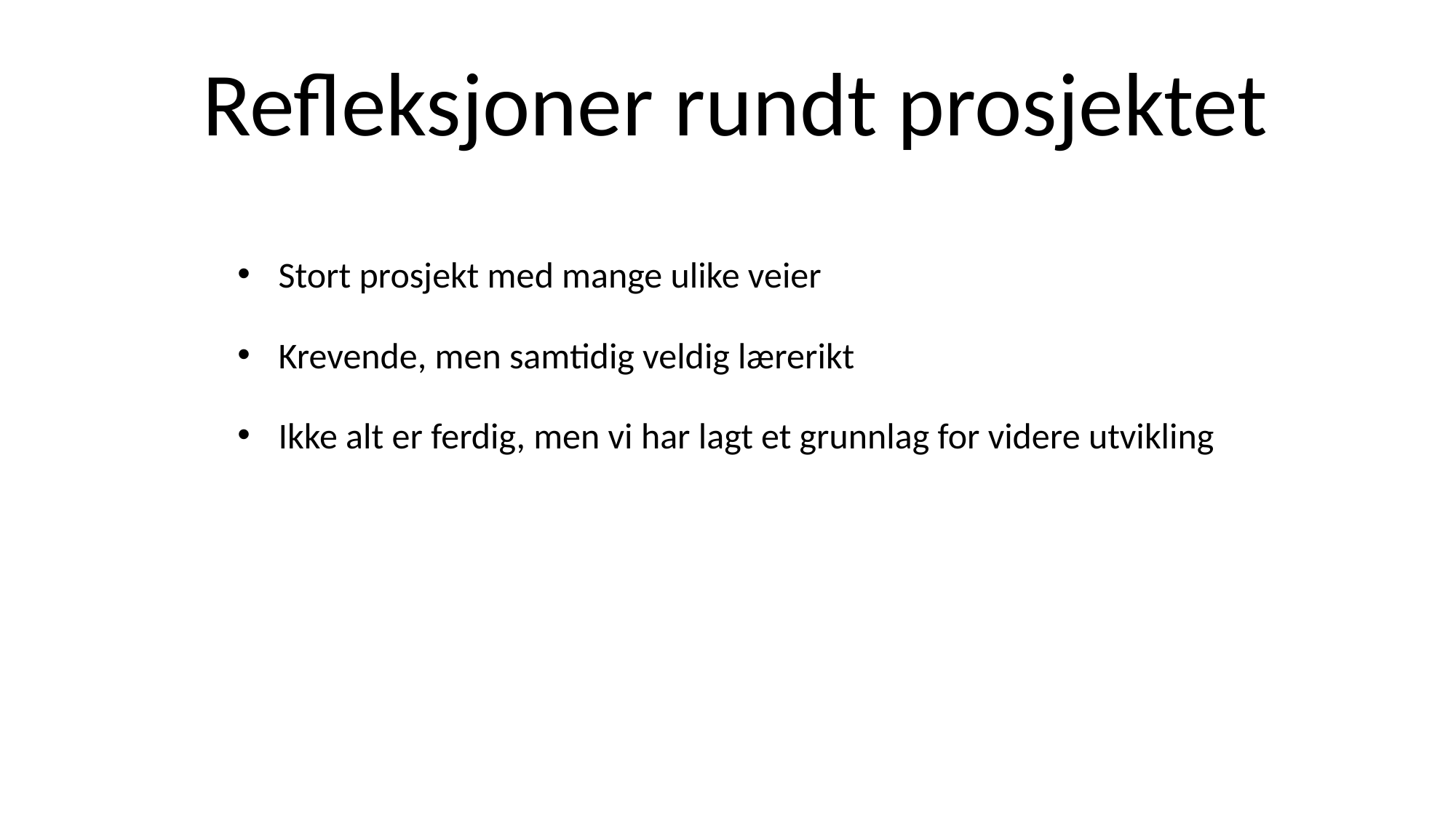

Refleksjoner rundt prosjektet
Stort prosjekt med mange ulike veier
Krevende, men samtidig veldig lærerikt
Ikke alt er ferdig, men vi har lagt et grunnlag for videre utvikling